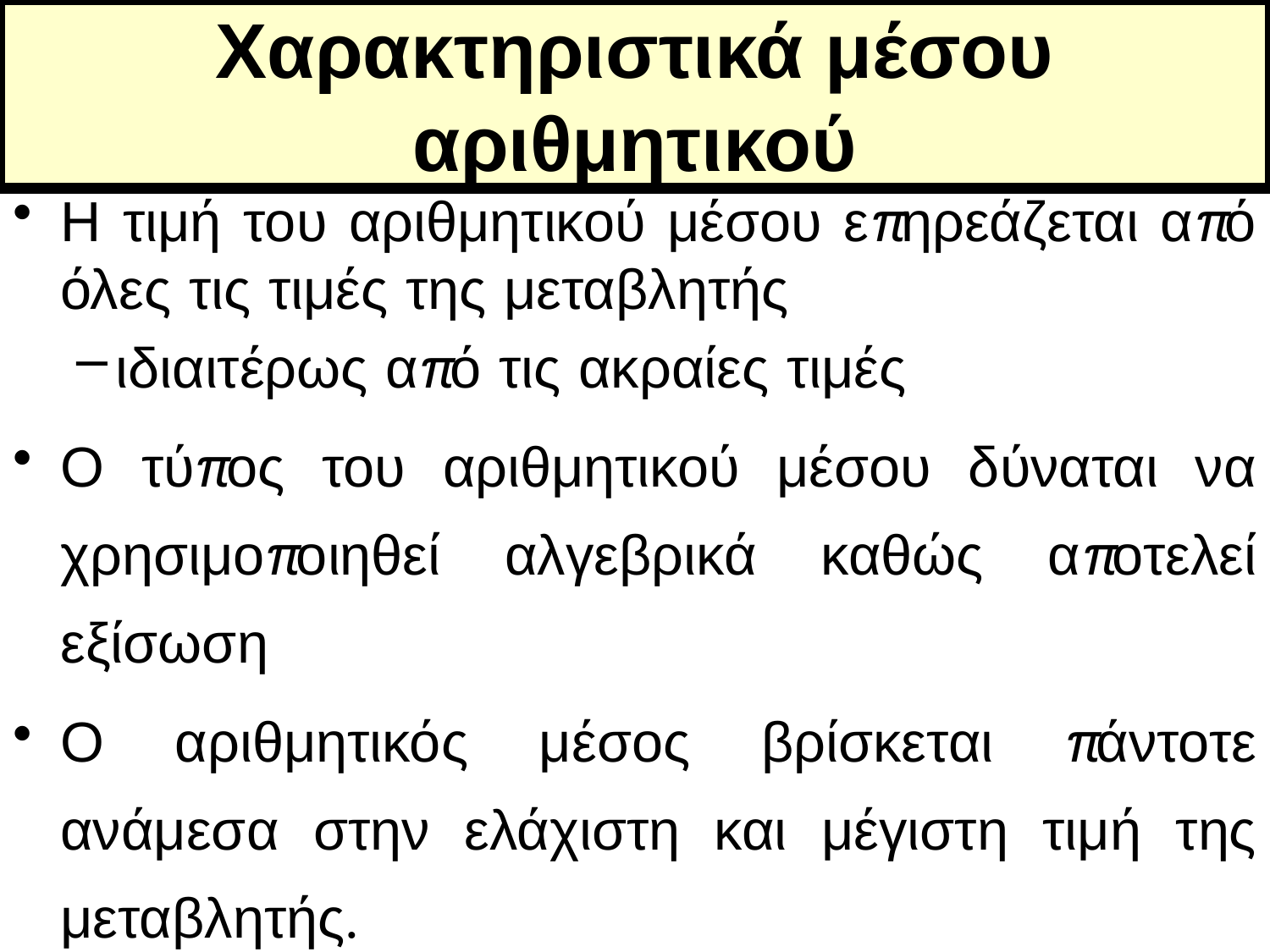

# Χαρακτηριστικά μέσου αριθμητικού
Η τιμή του αριθμητικού μέσου επηρεάζεται από όλες τις τιμές της μεταβλητής
ιδιαιτέρως από τις ακραίες τιμές
Ο τύπος του αριθμητικού μέσου δύναται να χρησιμοποιηθεί αλγεβρικά καθώς αποτελεί εξίσωση
Ο αριθμητικός μέσος βρίσκεται πάντοτε ανάμεσα στην ελάχιστη και μέγιστη τιμή της μεταβλητής.